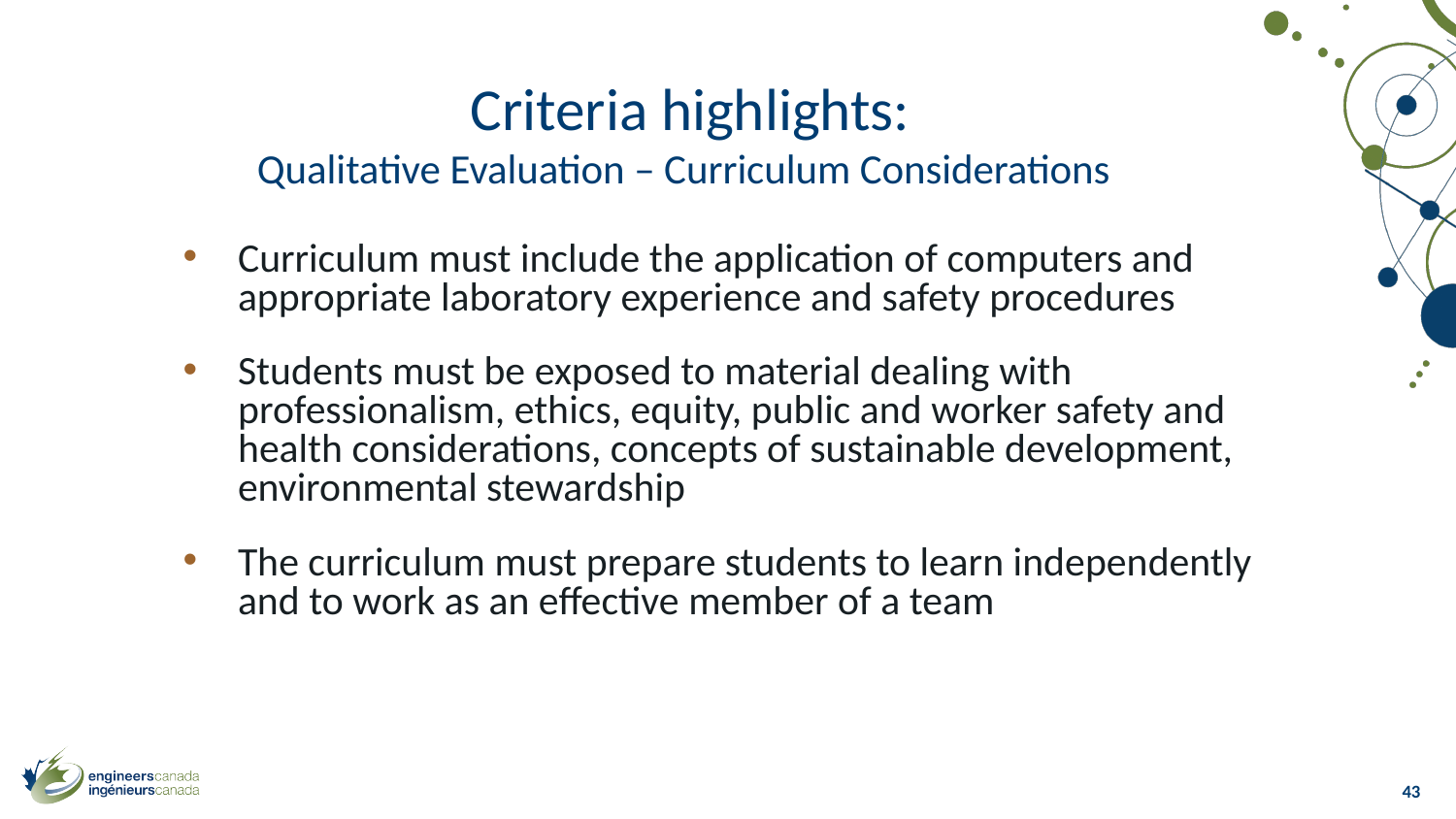

Criteria highlights:
Qualitative Evaluation – Curriculum Considerations
Curriculum must include the application of computers and appropriate laboratory experience and safety procedures
Students must be exposed to material dealing with professionalism, ethics, equity, public and worker safety and health considerations, concepts of sustainable development, environmental stewardship
The curriculum must prepare students to learn independently and to work as an effective member of a team

43